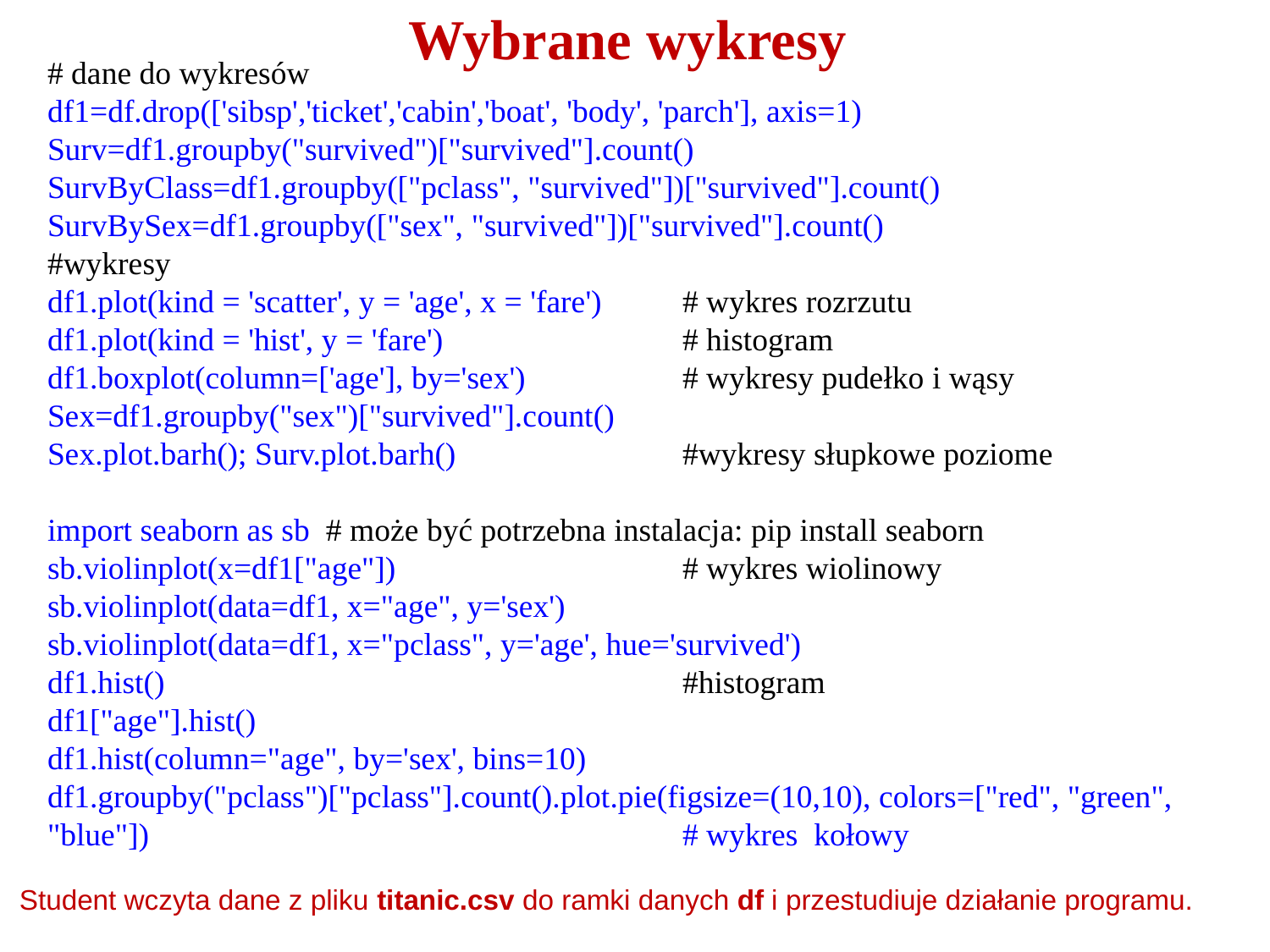

# Wybrane wykresy
# dane do wykresów
df1=df.drop(['sibsp','ticket','cabin','boat', 'body', 'parch'], axis=1) Surv=df1.groupby("survived")["survived"].count()
SurvByClass=df1.groupby(["pclass", "survived"])["survived"].count()
SurvBySex=df1.groupby(["sex", "survived"])["survived"].count()
#wykresy
df1.plot(kind = 'scatter', y = 'age', x = 'fare') 	# wykres rozrzutu
df1.plot(kind = 'hist', y = 'fare')		# histogram
df1.boxplot(column=['age'], by='sex')		# wykresy pudełko i wąsy
Sex=df1.groupby("sex")["survived"].count()
Sex.plot.barh(); Surv.plot.barh()		#wykresy słupkowe poziome

import seaborn as sb  # może być potrzebna instalacja: pip install seaborn
sb.violinplot(x=df1["age"])			# wykres wiolinowy
sb.violinplot(data=df1, x="age", y='sex')
sb.violinplot(data=df1, x="pclass", y='age', hue='survived')
df1.hist()					#histogram
df1["age"].hist()
df1.hist(column="age", by='sex', bins=10)
df1.groupby("pclass")["pclass"].count().plot.pie(figsize=(10,10), colors=["red", "green", "blue"])					# wykres  kołowy
Student wczyta dane z pliku titanic.csv do ramki danych df i przestudiuje działanie programu.